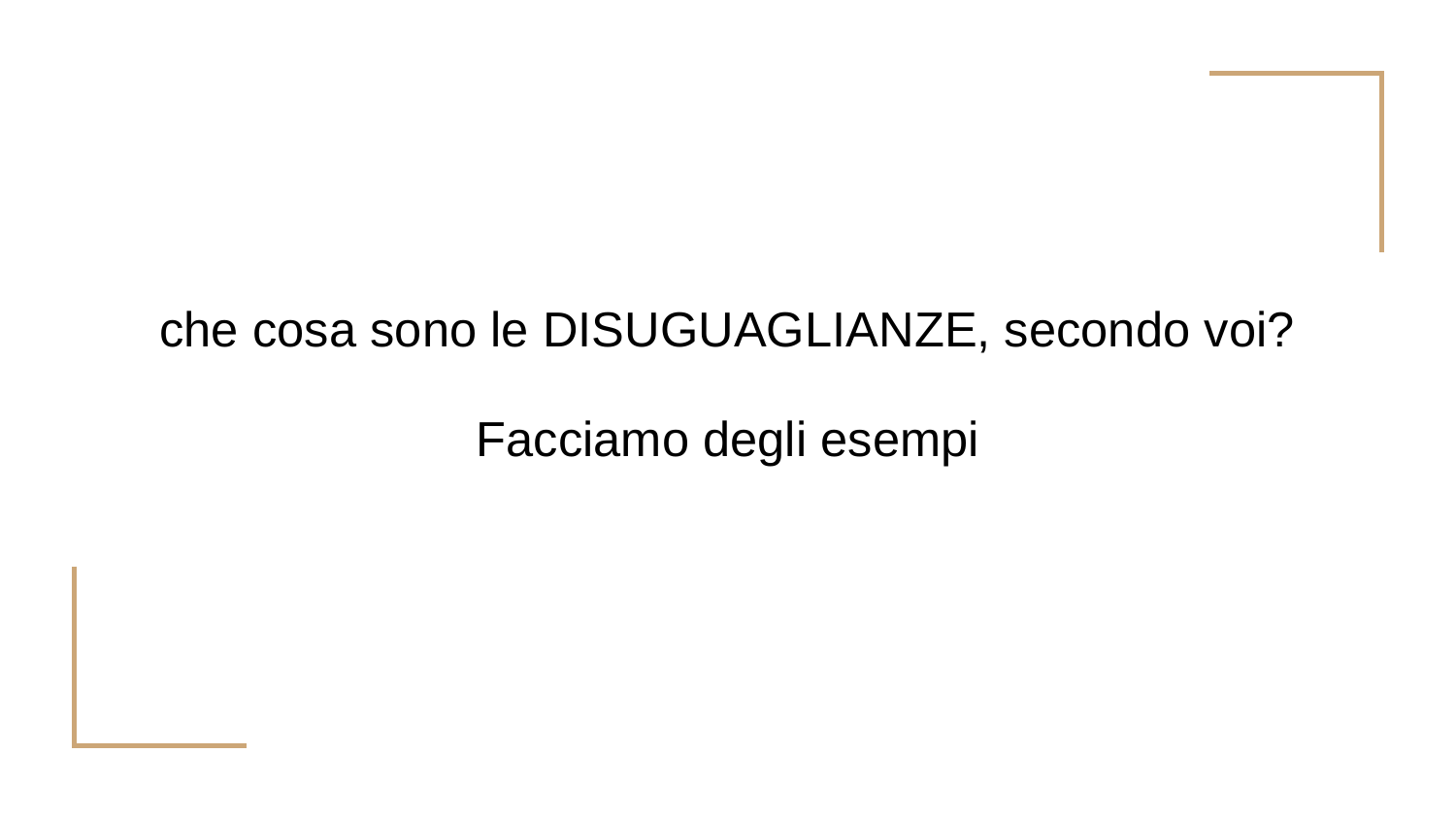

# che cosa sono le DISUGUAGLIANZE, secondo voi?

Facciamo degli esempi